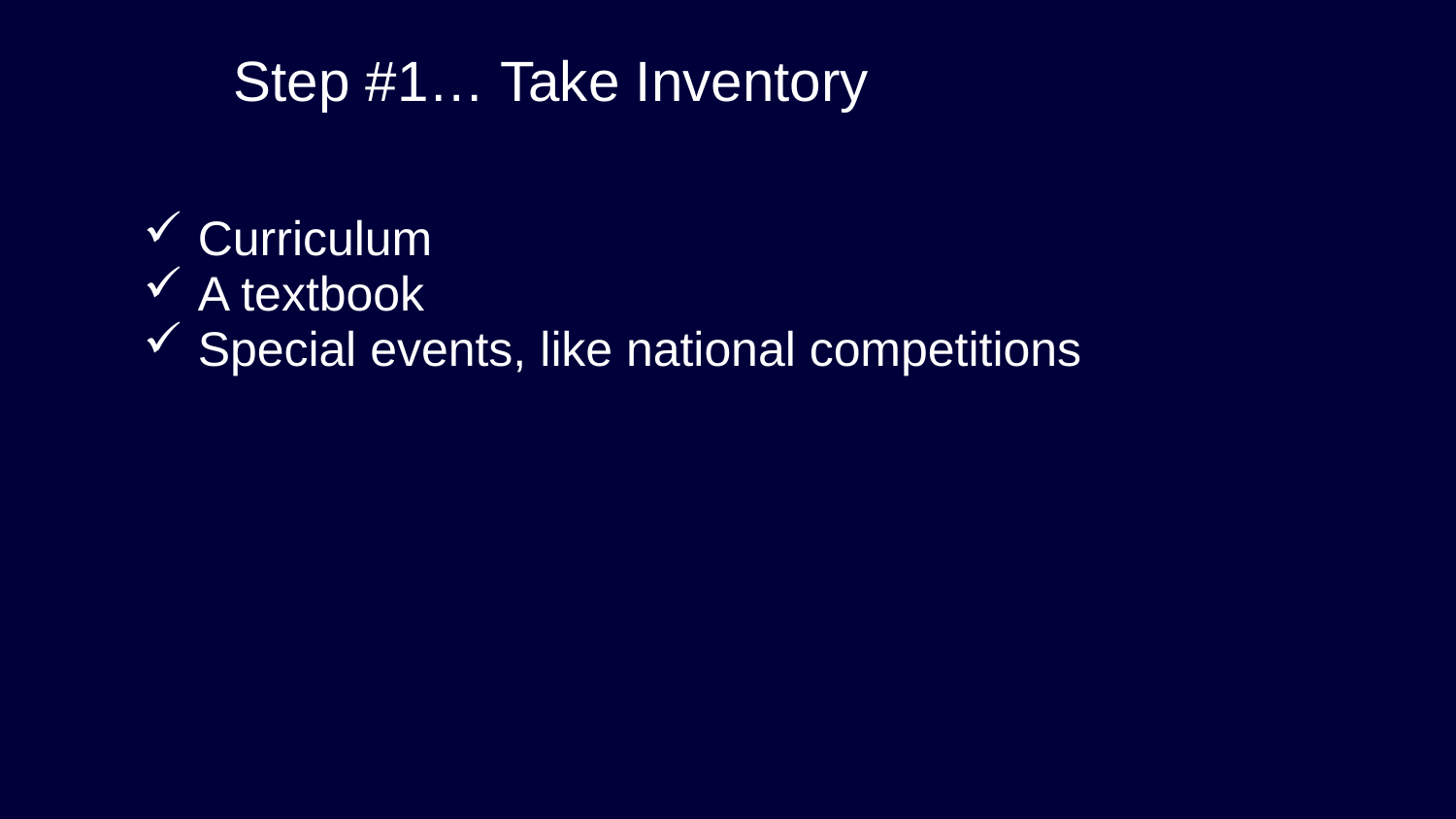

Step #1… Take Inventory
Curriculum
A textbook
Special events, like national competitions